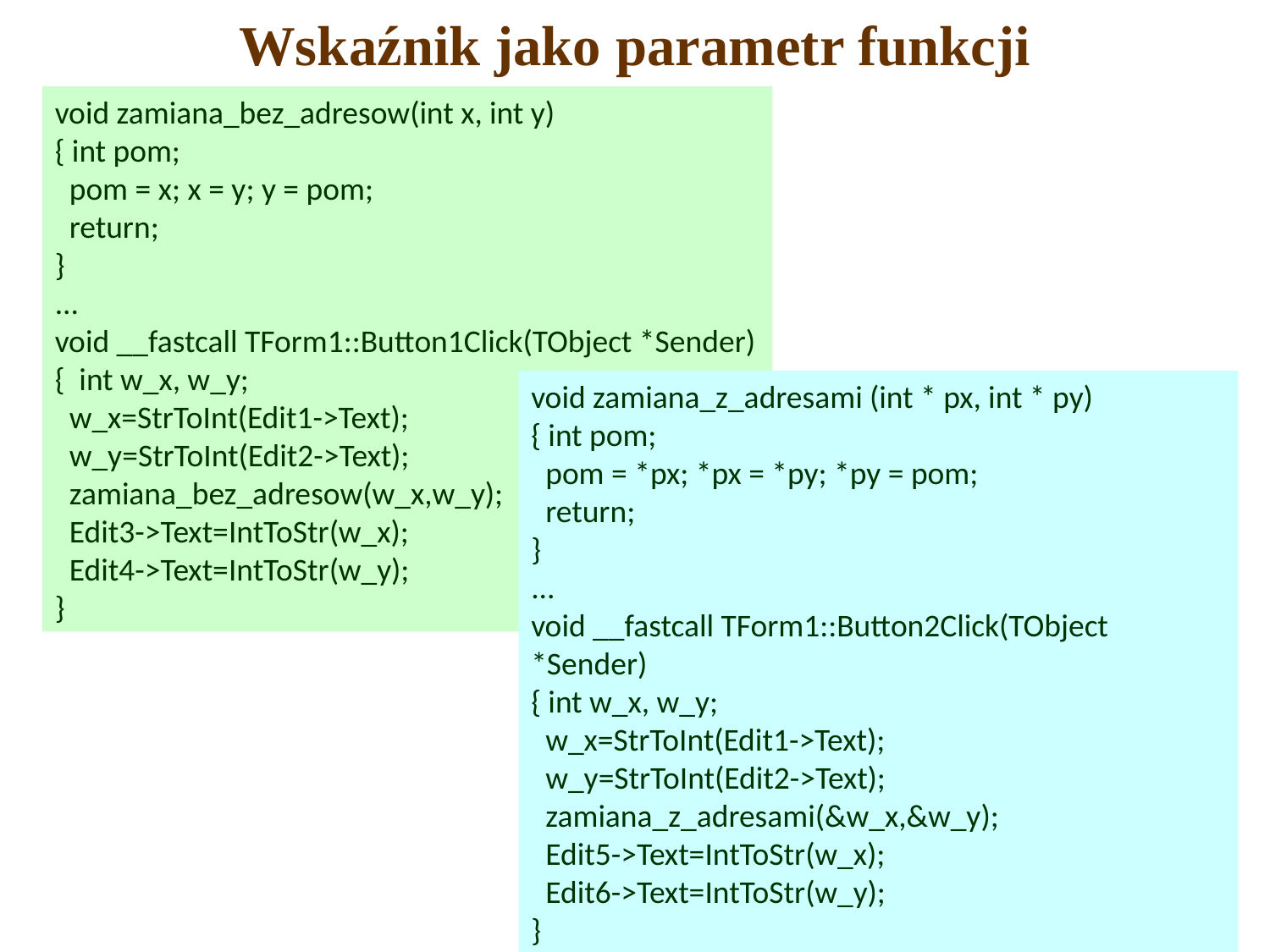

# Wskaźnik jako parametr funkcji
void zamiana_bez_adresow(int x, int y)
{ int pom;
  pom = x; x = y; y = pom;
  return;
}
...
void __fastcall TForm1::Button1Click(TObject *Sender)
{  int w_x, w_y;
  w_x=StrToInt(Edit1->Text);
  w_y=StrToInt(Edit2->Text);
  zamiana_bez_adresow(w_x,w_y);
  Edit3->Text=IntToStr(w_x);
  Edit4->Text=IntToStr(w_y);
}
void zamiana_z_adresami (int * px, int * py)
{ int pom;
  pom = *px; *px = *py; *py = pom;
  return;
}
...
void __fastcall TForm1::Button2Click(TObject *Sender)
{ int w_x, w_y;
  w_x=StrToInt(Edit1->Text);
  w_y=StrToInt(Edit2->Text);
  zamiana_z_adresami(&w_x,&w_y);
  Edit5->Text=IntToStr(w_x);
  Edit6->Text=IntToStr(w_y);
}